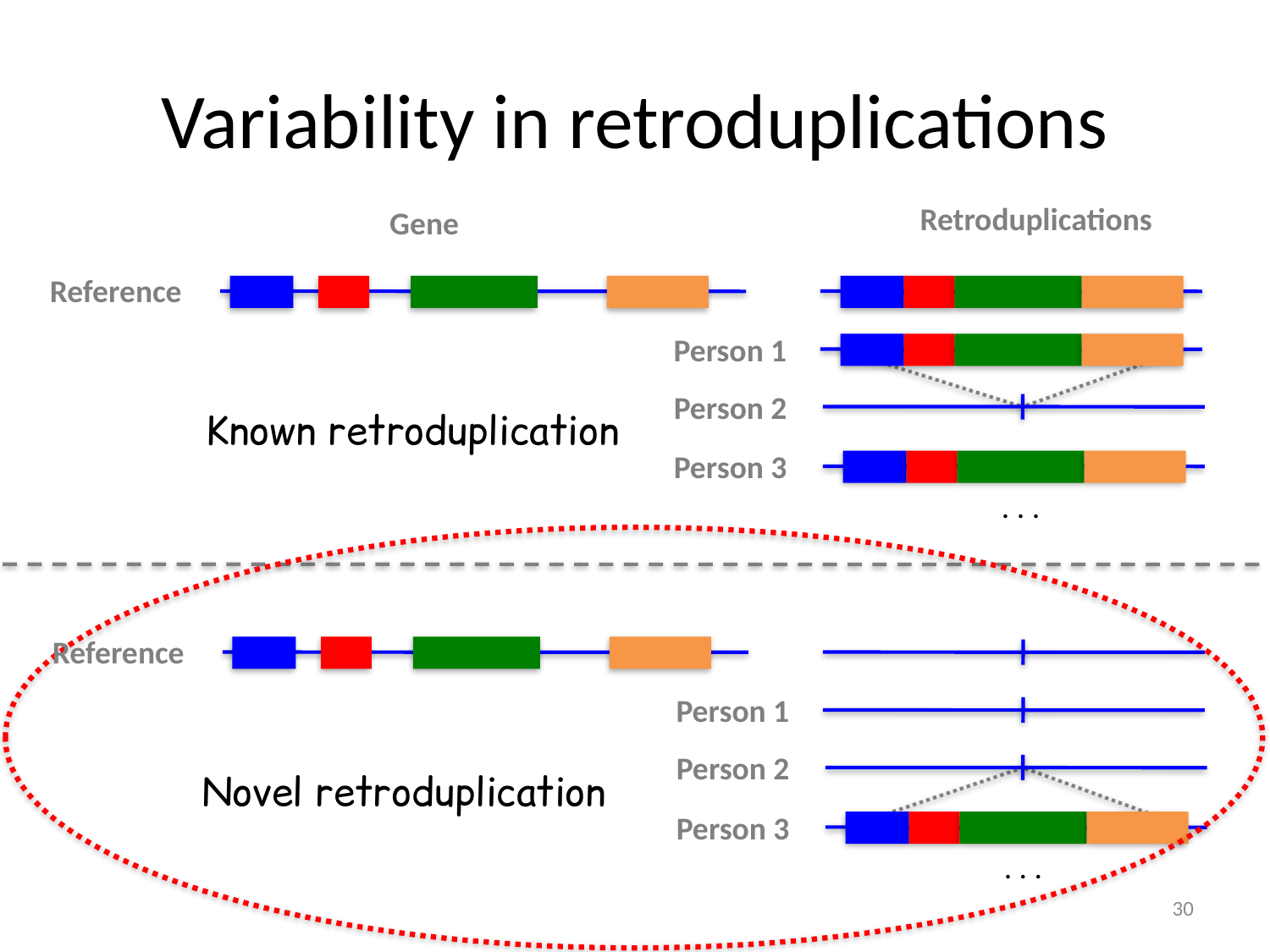

# Variability in retroduplications
Retroduplications
Gene
Reference

Person 1

Person 2
Known retroduplication
Person 3

. . .

Reference

Person 1
Person 2
Novel retroduplication
Person 3

. . .
30